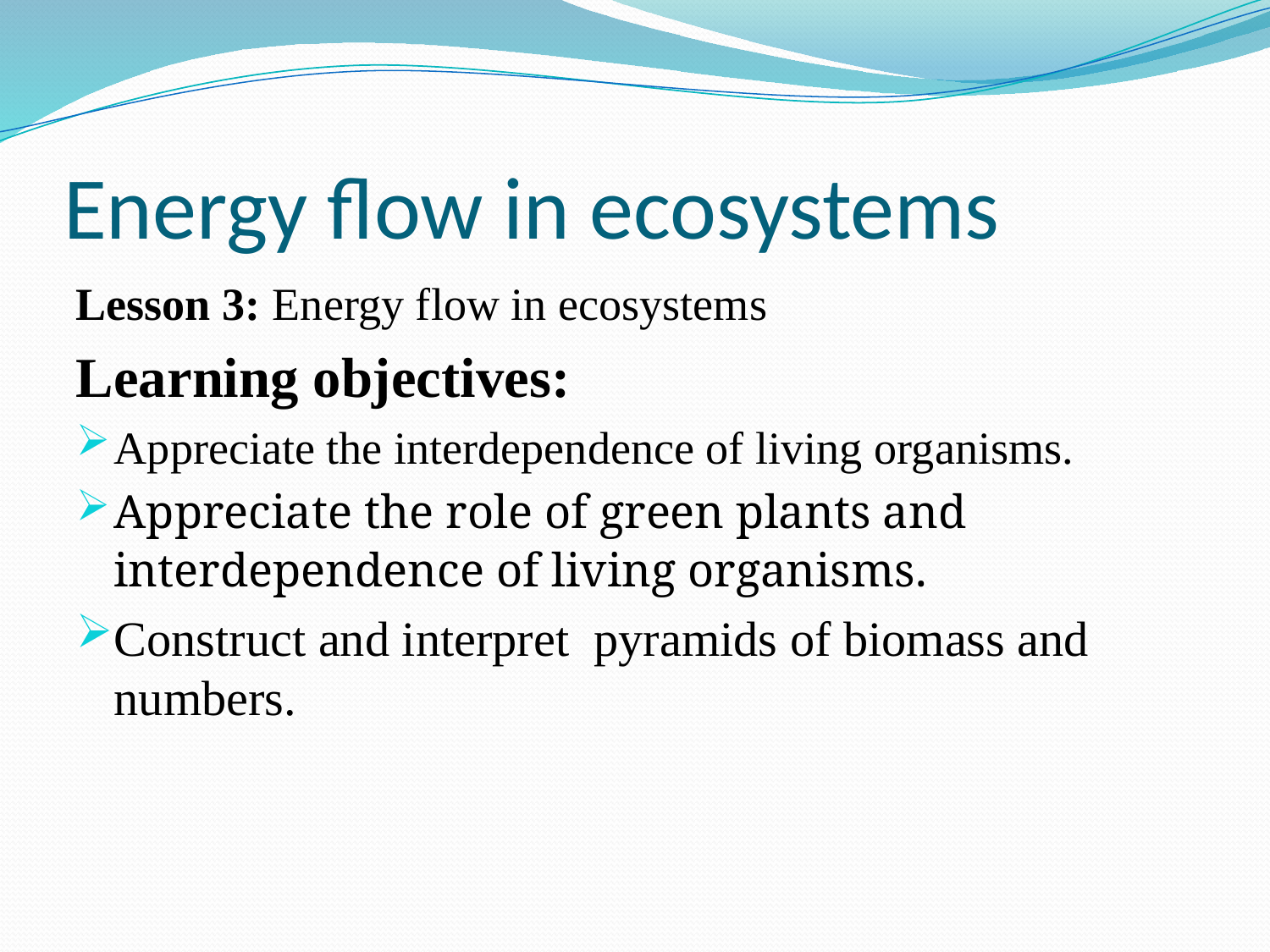

# Energy flow in ecosystems
Lesson 3: Energy flow in ecosystems
Learning objectives:
Appreciate the interdependence of living organisms.
Appreciate the role of green plants and interdependence of living organisms.
Construct and interpret  pyramids of biomass and numbers.